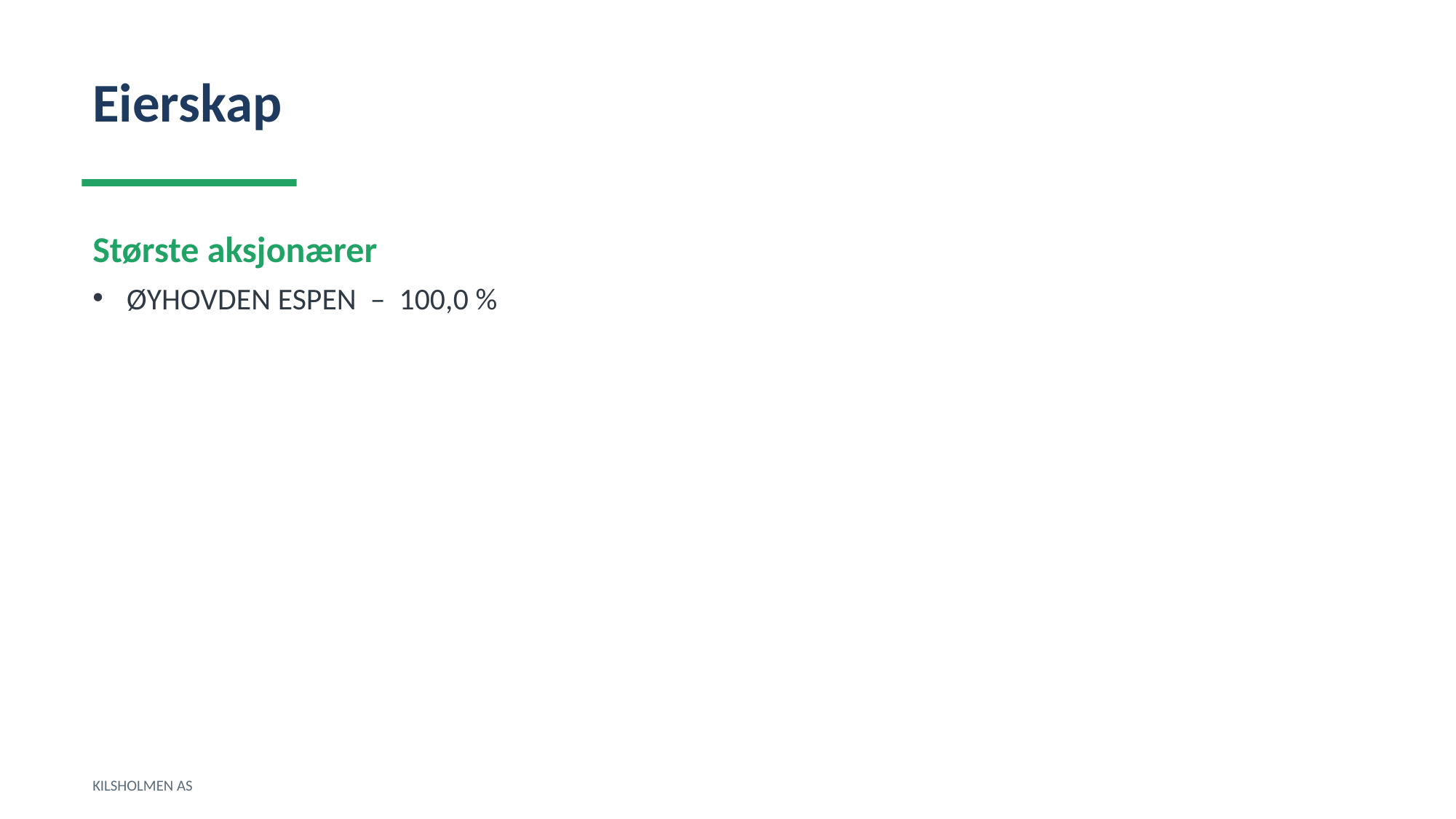

Eierskap

Største aksjonærer
ØYHOVDEN ESPEN  –  100,0 %
KILSHOLMEN AS